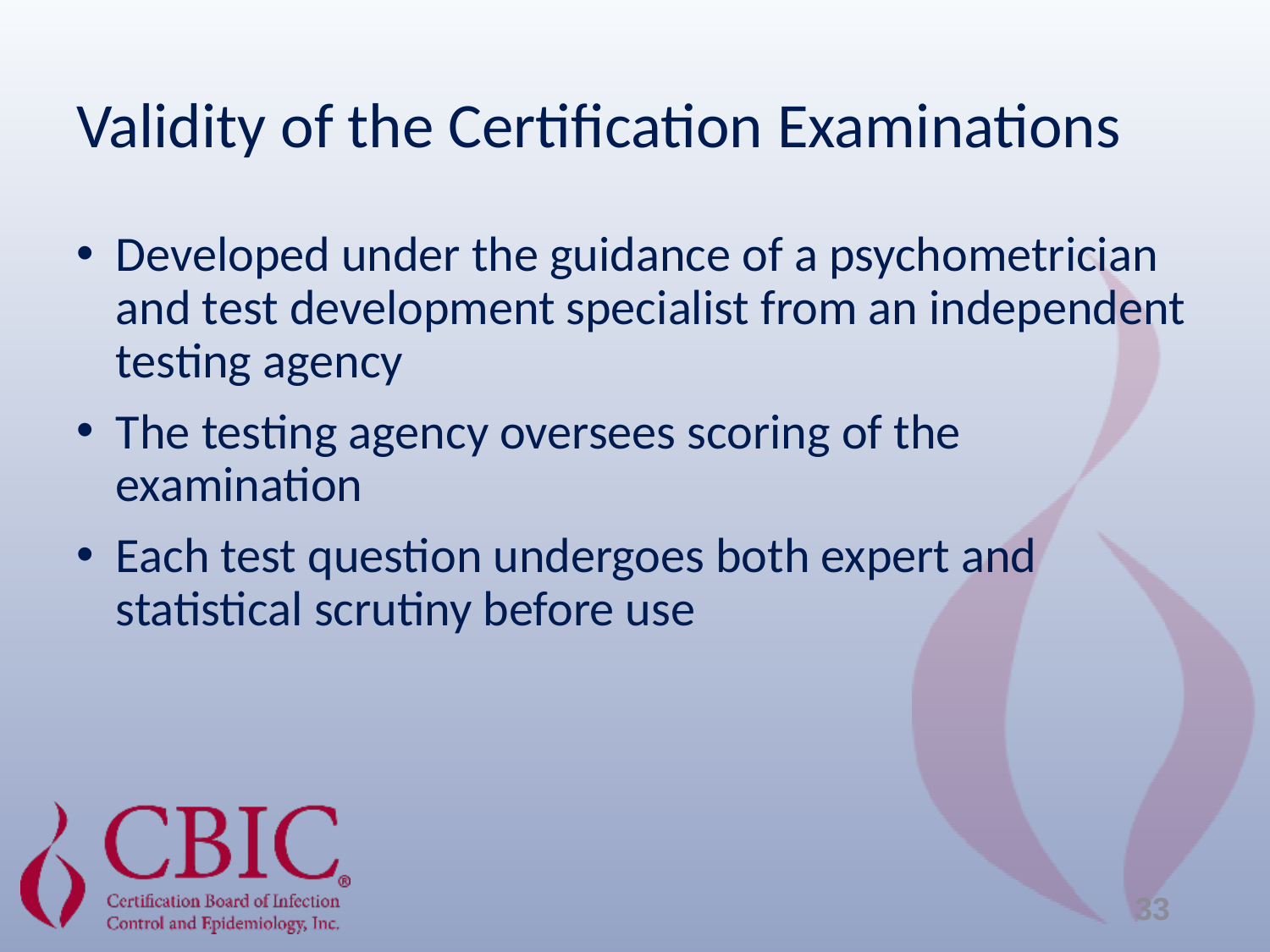

Validity of the Certification Examinations
Developed under the guidance of a psychometrician and test development specialist from an independent testing agency
The testing agency oversees scoring of the examination
Each test question undergoes both expert and statistical scrutiny before use
33